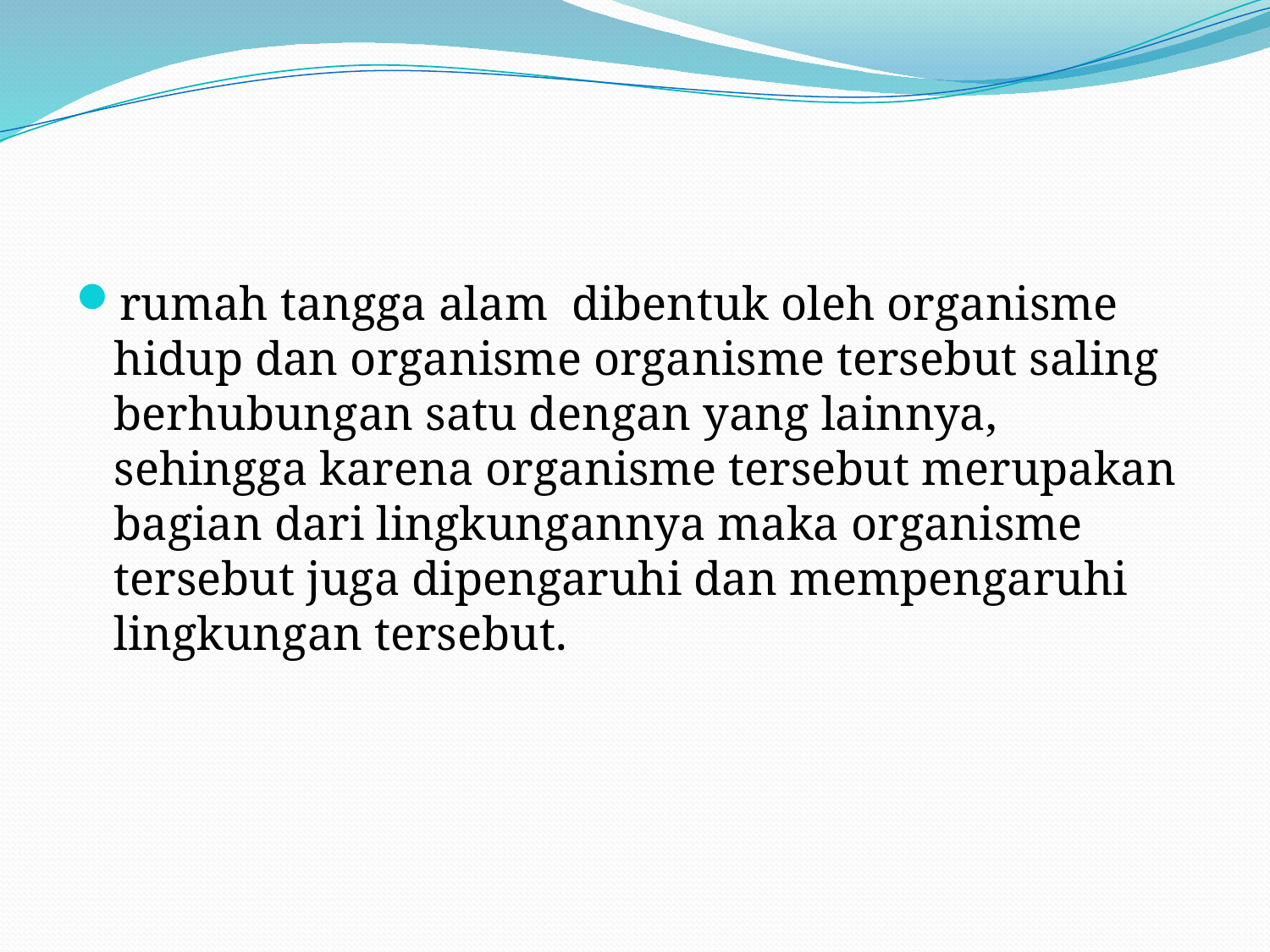

#
rumah tangga alam  dibentuk oleh organisme hidup dan organisme organisme tersebut saling berhubungan satu dengan yang lainnya, sehingga karena organisme tersebut merupakan bagian dari lingkungannya maka organisme tersebut juga dipengaruhi dan mempengaruhi lingkungan tersebut.